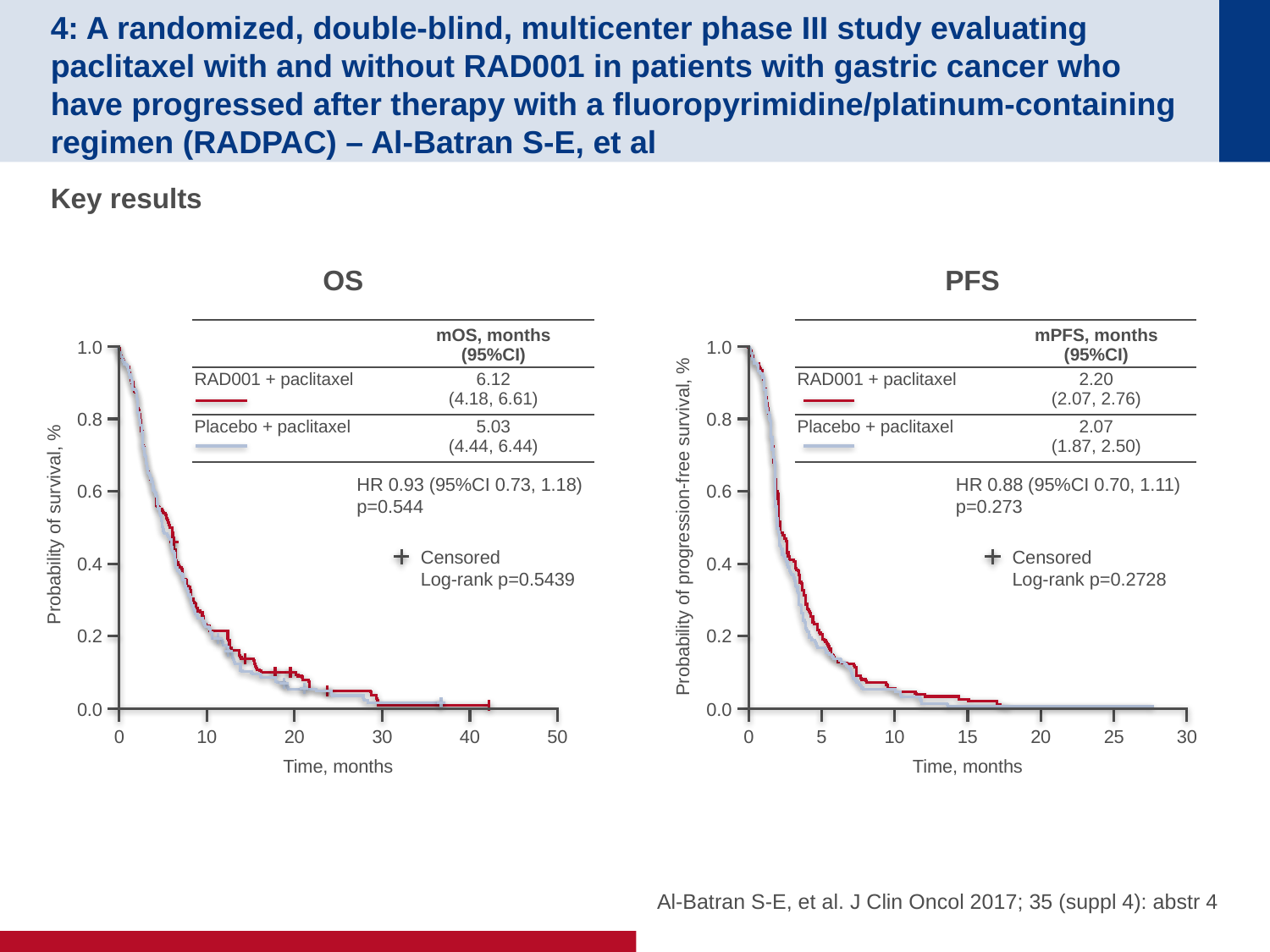

# 4: A randomized, double-blind, multicenter phase III study evaluating paclitaxel with and without RAD001 in patients with gastric cancer who have progressed after therapy with a fluoropyrimidine/platinum-containing regimen (RADPAC) – Al-Batran S-E, et al
Key results
OS
PFS
|  | mOS, months (95%CI) |
| --- | --- |
| RAD001 + paclitaxel | 6.12 (4.18, 6.61) |
| Placebo + paclitaxel | 5.03 (4.44, 6.44) |
|  | mPFS, months (95%CI) |
| --- | --- |
| RAD001 + paclitaxel | 2.20 (2.07, 2.76) |
| Placebo + paclitaxel | 2.07 (1.87, 2.50) |
1.0
1.0

0.8
0.8
HR 0.88 (95%CI 0.70, 1.11)
p=0.273
HR 0.93 (95%CI 0.73, 1.18)
p=0.544
0.6
0.6
Probability of survival, %
Probability of progression-free survival, %
Censored
Log-rank p=0.5439
Censored
Log-rank p=0.2728
0.4
0.4
0.2
0.2
0.0
0.0
0
10
20
30
40
50
0
5
10
15
20
25
30
Time, months
Time, months
Al-Batran S-E, et al. J Clin Oncol 2017; 35 (suppl 4): abstr 4